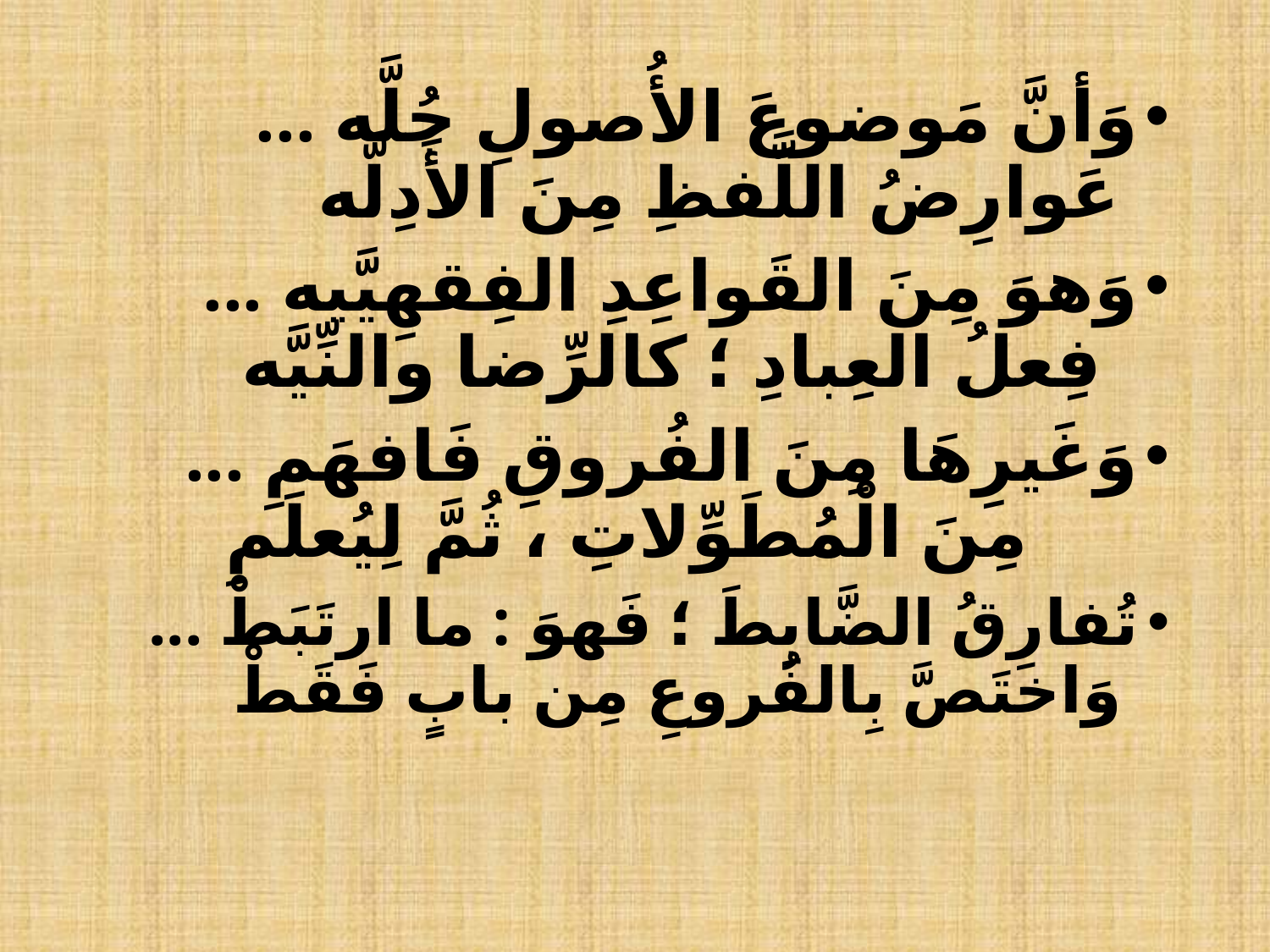

وَأنَّ مَوضوعَ الأُصولِ جُلَّه ...          عَوارِضُ اللَّفظِ مِنَ الأَدِلَّه
وَهوَ مِنَ القَواعِدِ الفِقهِيَّيه ...        فِعلُ العِبادِ ؛ كالرِّضا والنِّيَّه
وَغَيرِهَا مِنَ الفُروقِ فَافهَمِ ...           مِنَ الْمُطَوِّلاتِ ، ثُمَّ لِيُعلَمِ
تُفارِقُ الضَّابِطَ ؛ فَهوَ : ما ارتَبَطْ ...    وَاختَصَّ بِالفُروعِ مِن بابٍ فَقَطْ